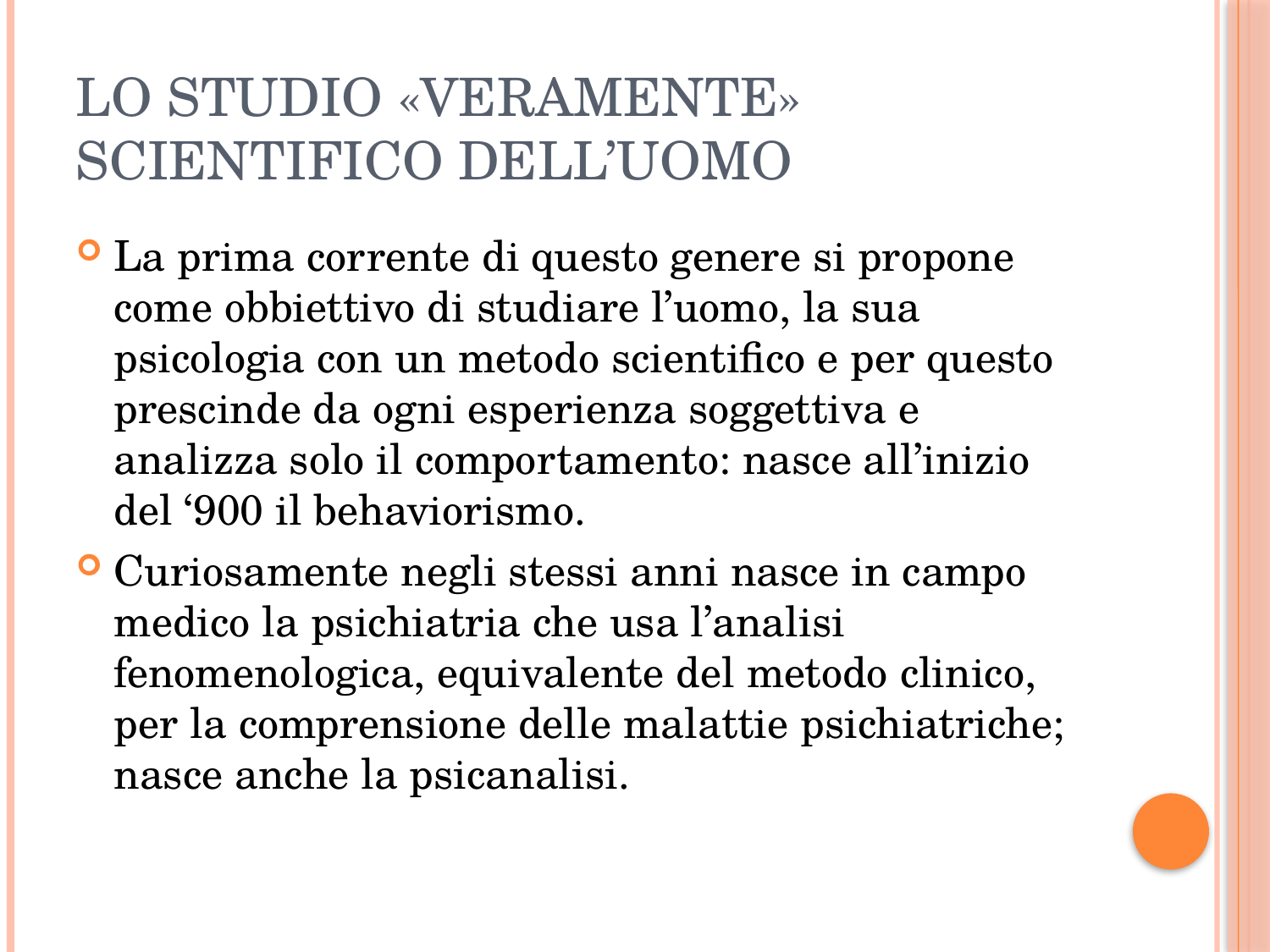

# Lo studio «veramente» scientifico dell’uomo
La prima corrente di questo genere si propone come obbiettivo di studiare l’uomo, la sua psicologia con un metodo scientifico e per questo prescinde da ogni esperienza soggettiva e analizza solo il comportamento: nasce all’inizio del ‘900 il behaviorismo.
Curiosamente negli stessi anni nasce in campo medico la psichiatria che usa l’analisi fenomenologica, equivalente del metodo clinico, per la comprensione delle malattie psichiatriche; nasce anche la psicanalisi.